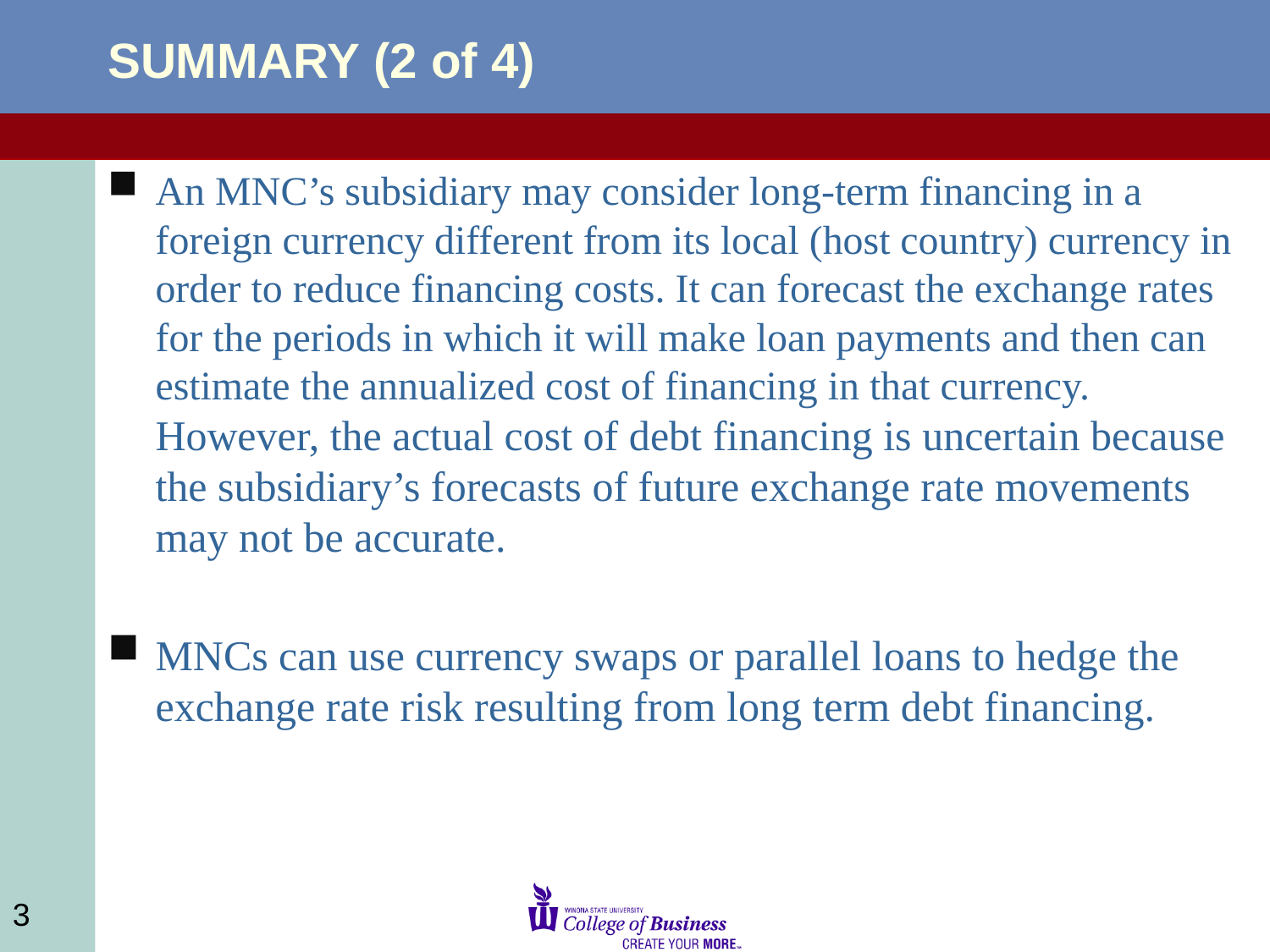

# SUMMARY (2 of 4)
An MNC’s subsidiary may consider long-term financing in a foreign currency different from its local (host country) currency in order to reduce financing costs. It can forecast the exchange rates for the periods in which it will make loan payments and then can estimate the annualized cost of financing in that currency.
However, the actual cost of debt financing is uncertain because the subsidiary’s forecasts of future exchange rate movements may not be accurate.

MNCs can use currency swaps or parallel loans to hedge the exchange rate risk resulting from long term debt financing.
3